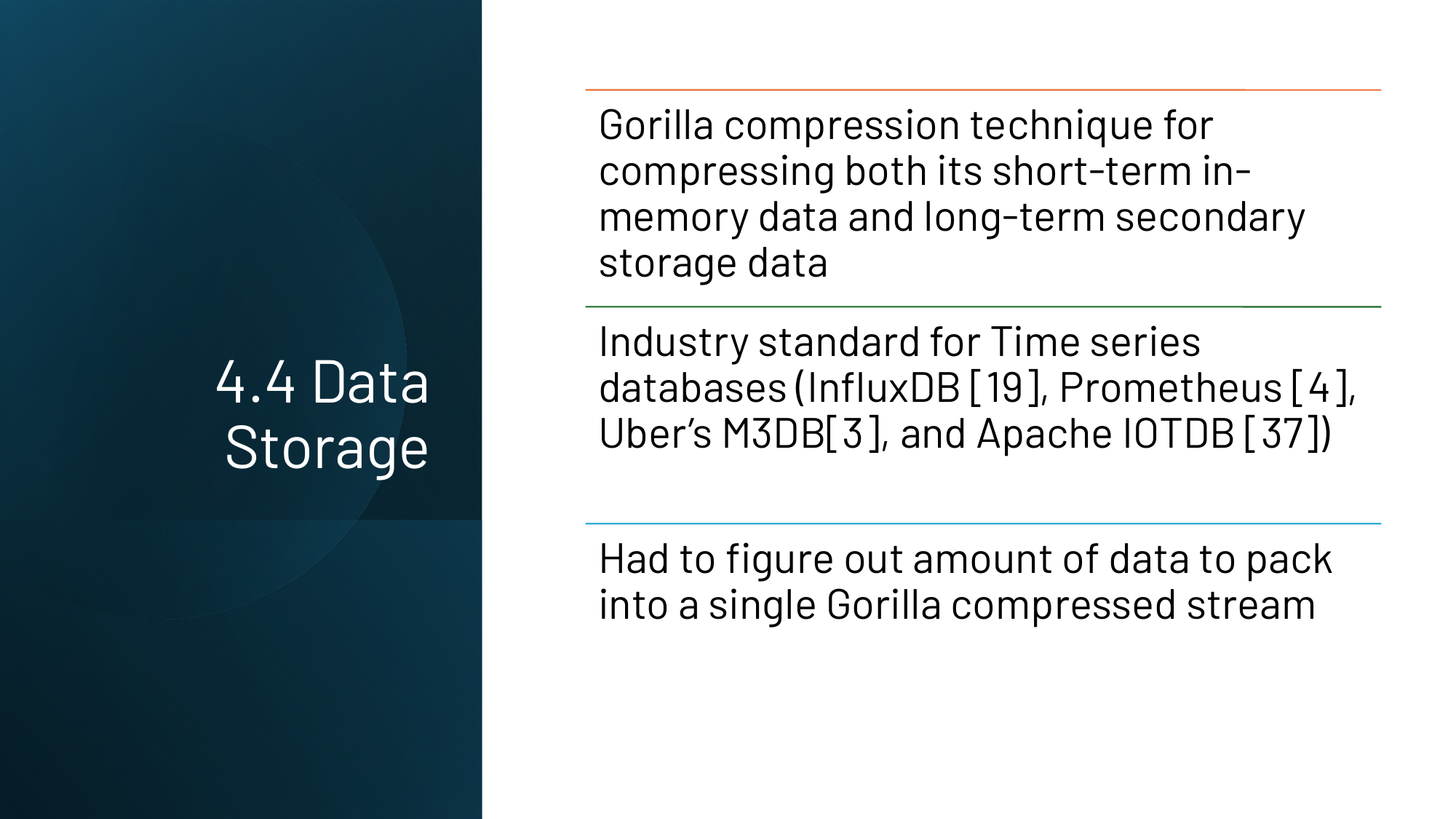

Gorilla compression technique for compressing both its short-term in-memory data and long-term secondary storage data
Industry standard for Time series databases (InfluxDB [19], Prometheus [4], Uber’s M3DB[3], and Apache IOTDB [37])
Had to figure out amount of data to pack into a single Gorilla compressed stream

# 4.4 Data Storage